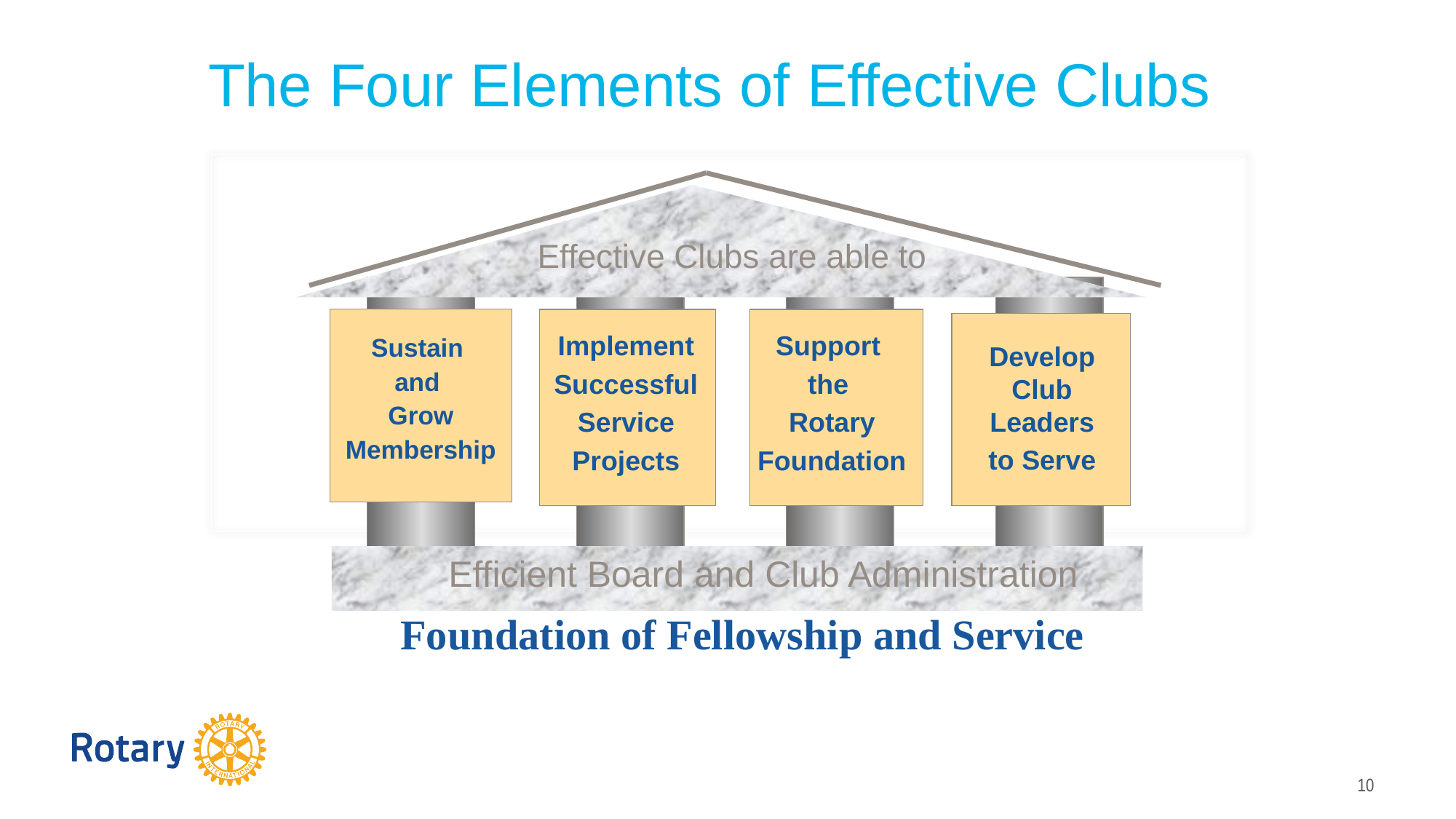

# The Four Elements of Effective Clubs

Effective Clubs are able to

Sustain
and
Grow Membership
Implement
Successful
Service
Projects
Support
the
Rotary
Foundation
Develop Club Leaders
to Serve

Efficient Board and Club Administration
Foundation of Fellowship and Service